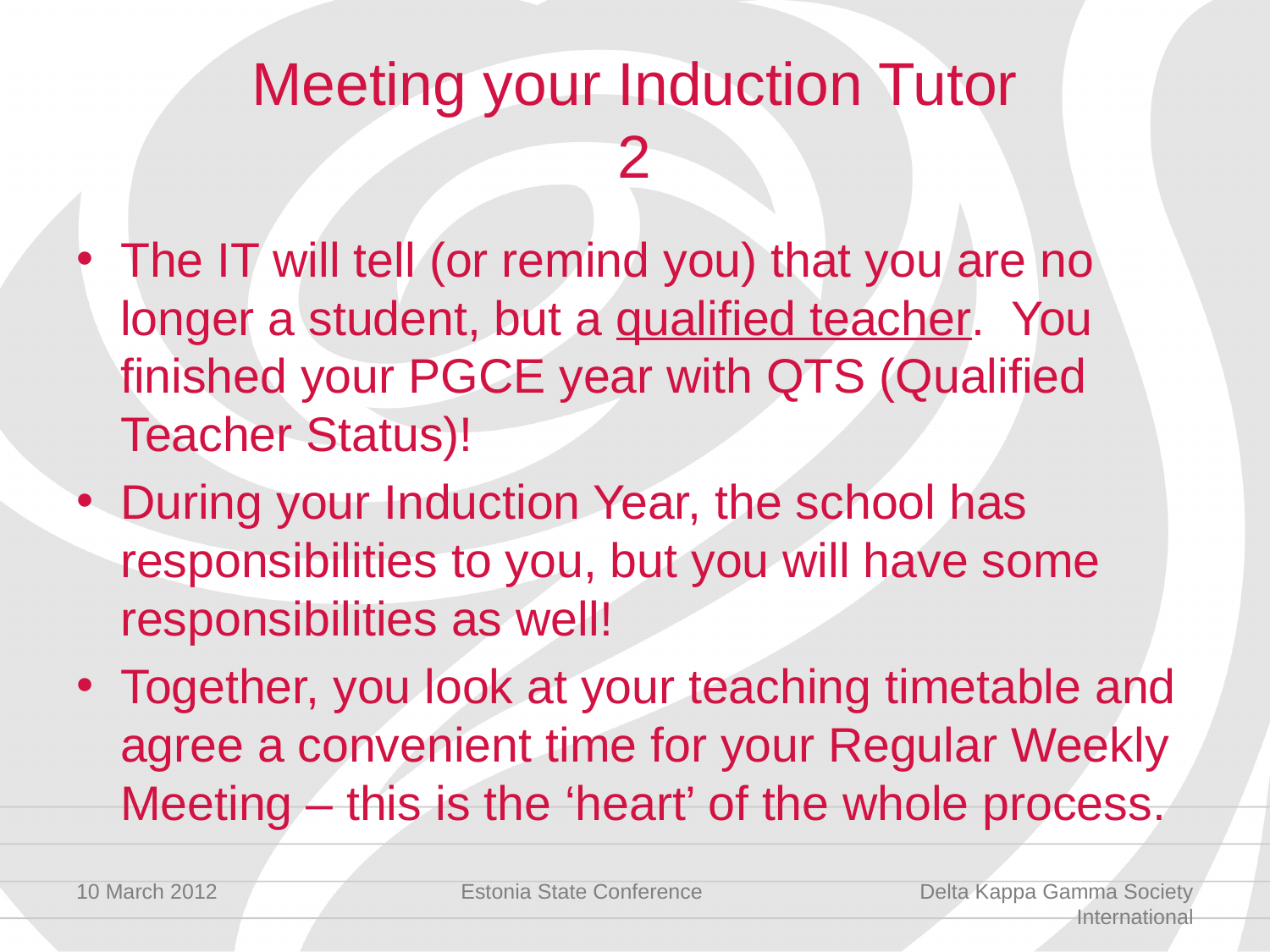

# Meeting your Induction Tutor 2
The IT will tell (or remind you) that you are no longer a student, but a qualified teacher.  You finished your PGCE year with QTS (Qualified Teacher Status)!
During your Induction Year, the school has responsibilities to you, but you will have some responsibilities as well!
Together, you look at your teaching timetable and agree a convenient time for your Regular Weekly Meeting – this is the ‘heart’ of the whole process.
10 March 2012

Estonia State Conference

Delta Kappa Gamma Society International